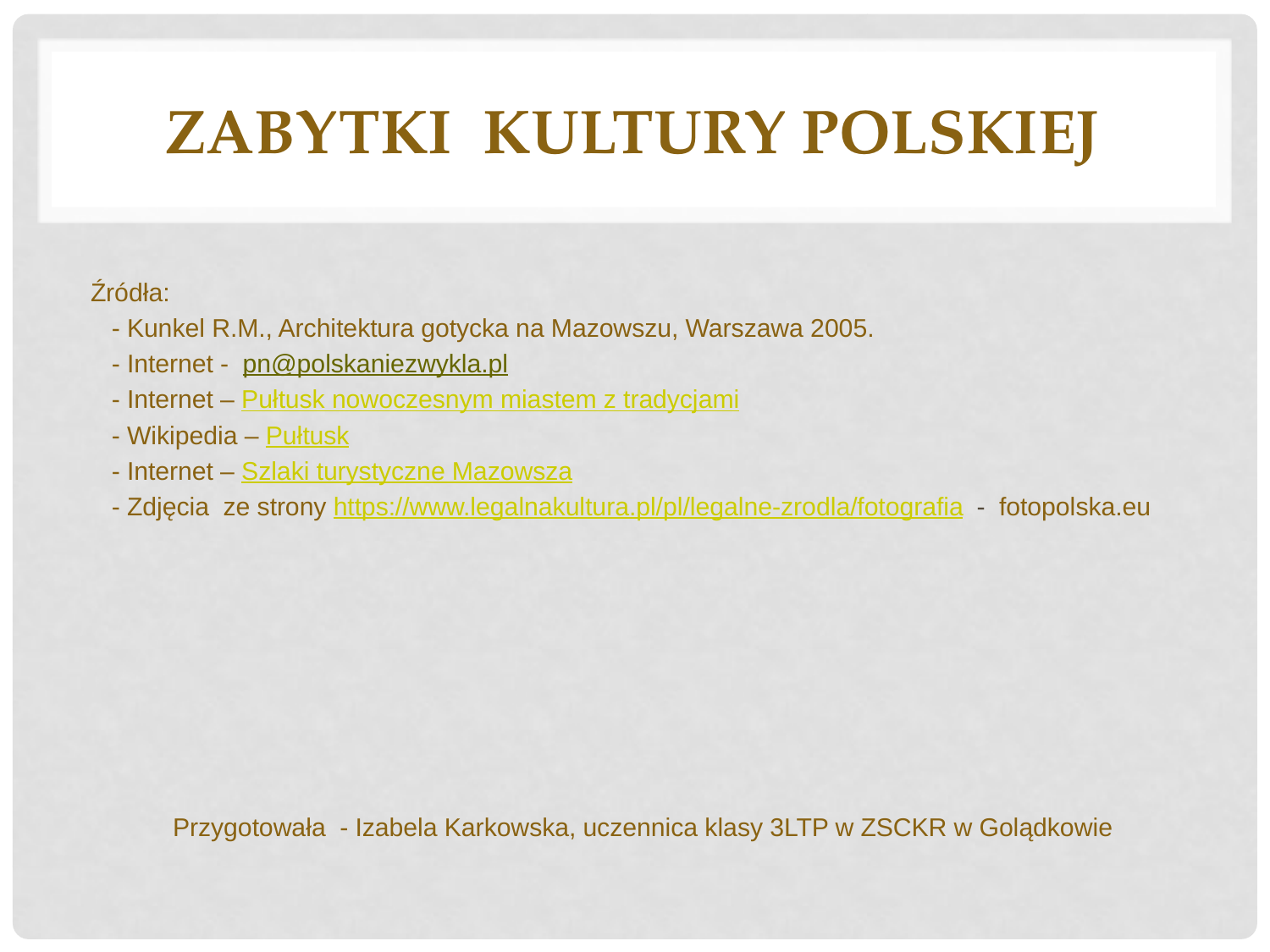

# ZABYTKI  KULTURY POLSKIEJ

Źródła:
   - Kunkel R.M., Architektura gotycka na Mazowszu, Warszawa 2005.
   - Internet -  pn@polskaniezwykla.pl
   - Internet – Pułtusk nowoczesnym miastem z tradycjami
   - Wikipedia – Pułtusk
   - Internet – Szlaki turystyczne Mazowsza
   - Zdjęcia  ze strony https://www.legalnakultura.pl/pl/legalne-zrodla/fotografia  -  fotopolska.eu

Przygotowała  - Izabela Karkowska, uczennica klasy 3LTP w ZSCKR w Golądkowie